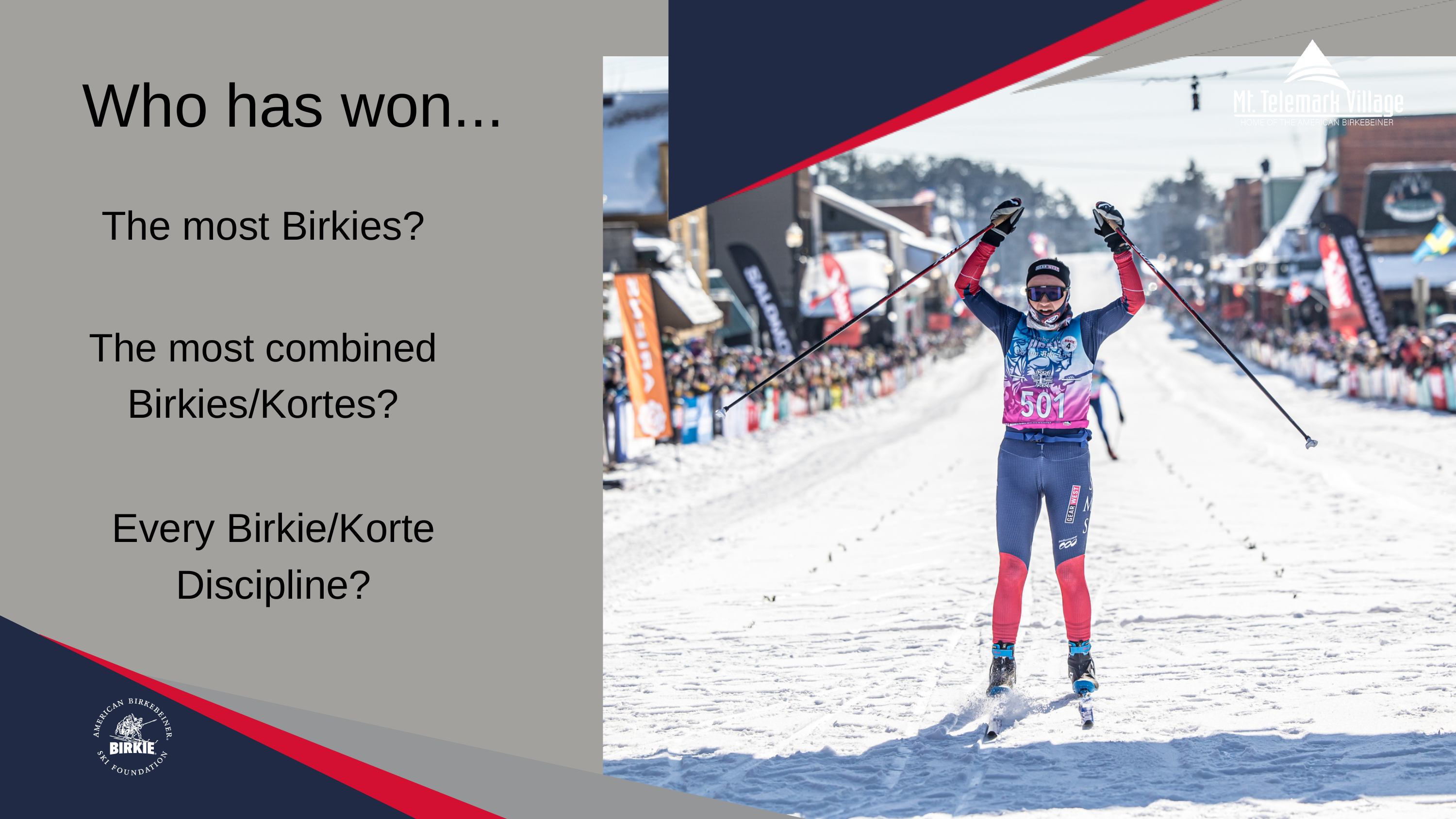

Who has won...

The most Birkies?
The most combined
Birkies/Kortes?
Every Birkie/Korte Discipline?